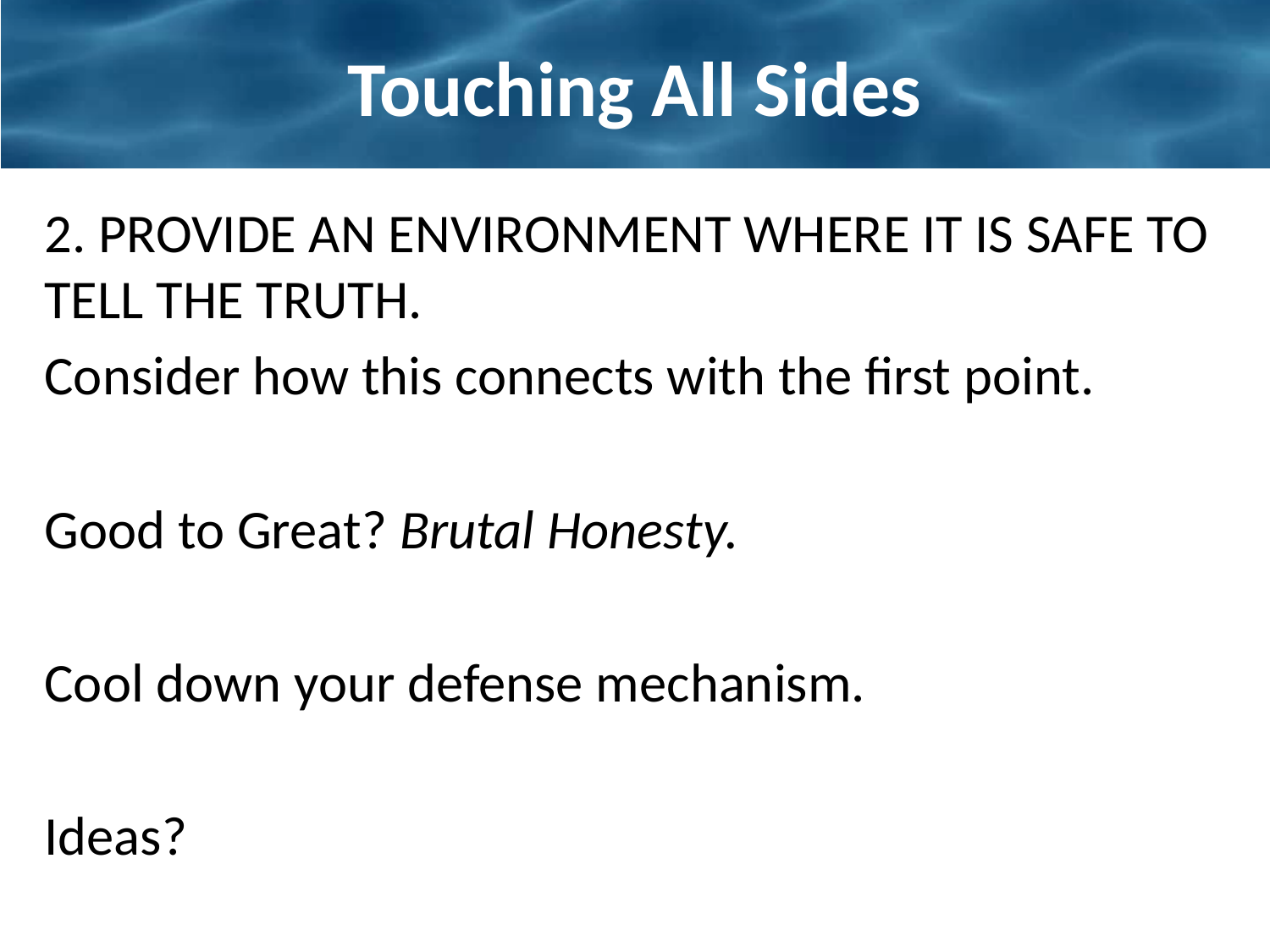

# Touching All Sides
2. PROVIDE AN ENVIRONMENT WHERE IT IS SAFE TO TELL THE TRUTH.
Consider how this connects with the first point.

Good to Great? Brutal Honesty.

Cool down your defense mechanism.

Ideas?